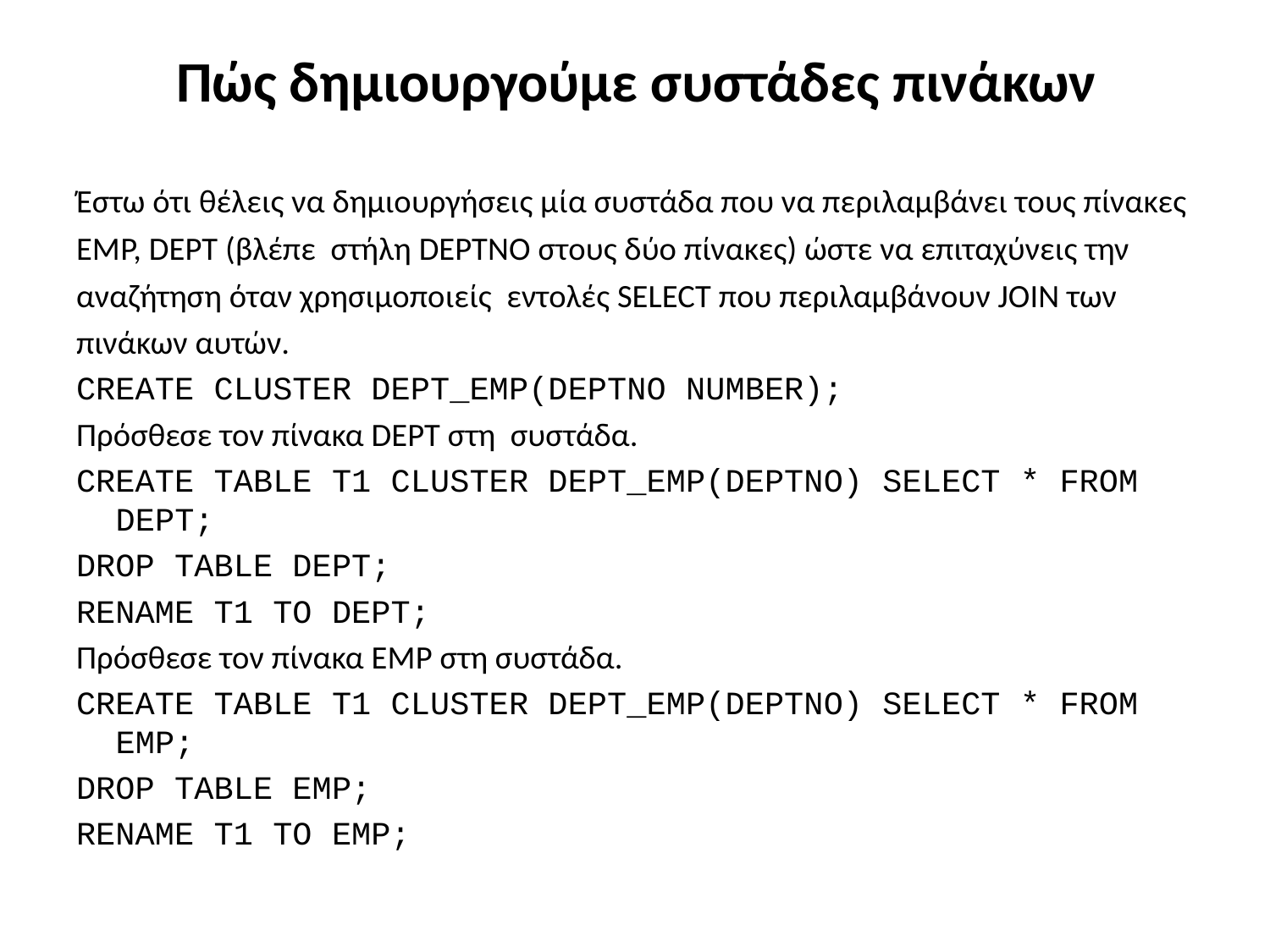

# Πώς δημιουργούμε συστάδες πινάκων
Έστω ότι θέλεις να δημιουργήσεις μία συστάδα που να περιλαμβάνει τους πίνακες ΕMP, DEPT (βλέπε  στήλη DEPTNO στους δύο πίνακες) ώστε να επιταχύνεις την αναζήτηση όταν χρησιμοποιείς  εντολές SELECT που περιλαμβάνουν JOIN των πινάκων αυτών.
CREATE CLUSTER DEPT_EMP(DEPTNO NUMBER);
Πρόσθεσε τον πίνακα DEPT στη  συστάδα.
CREATE TABLE T1 CLUSTER DEPT_EMP(DEPTNO) SELECT * FROM DEPT;
DROP TABLE DEPT;
RENAME T1 TO DEPT;
Πρόσθεσε τον πίνακα EMP στη συστάδα.
CREATE TABLE T1 CLUSTER DEPT_EMP(DEPTNO) SELECT * FROM EMP;
DROP TABLE EMP;
RENAME T1 TO EMP;